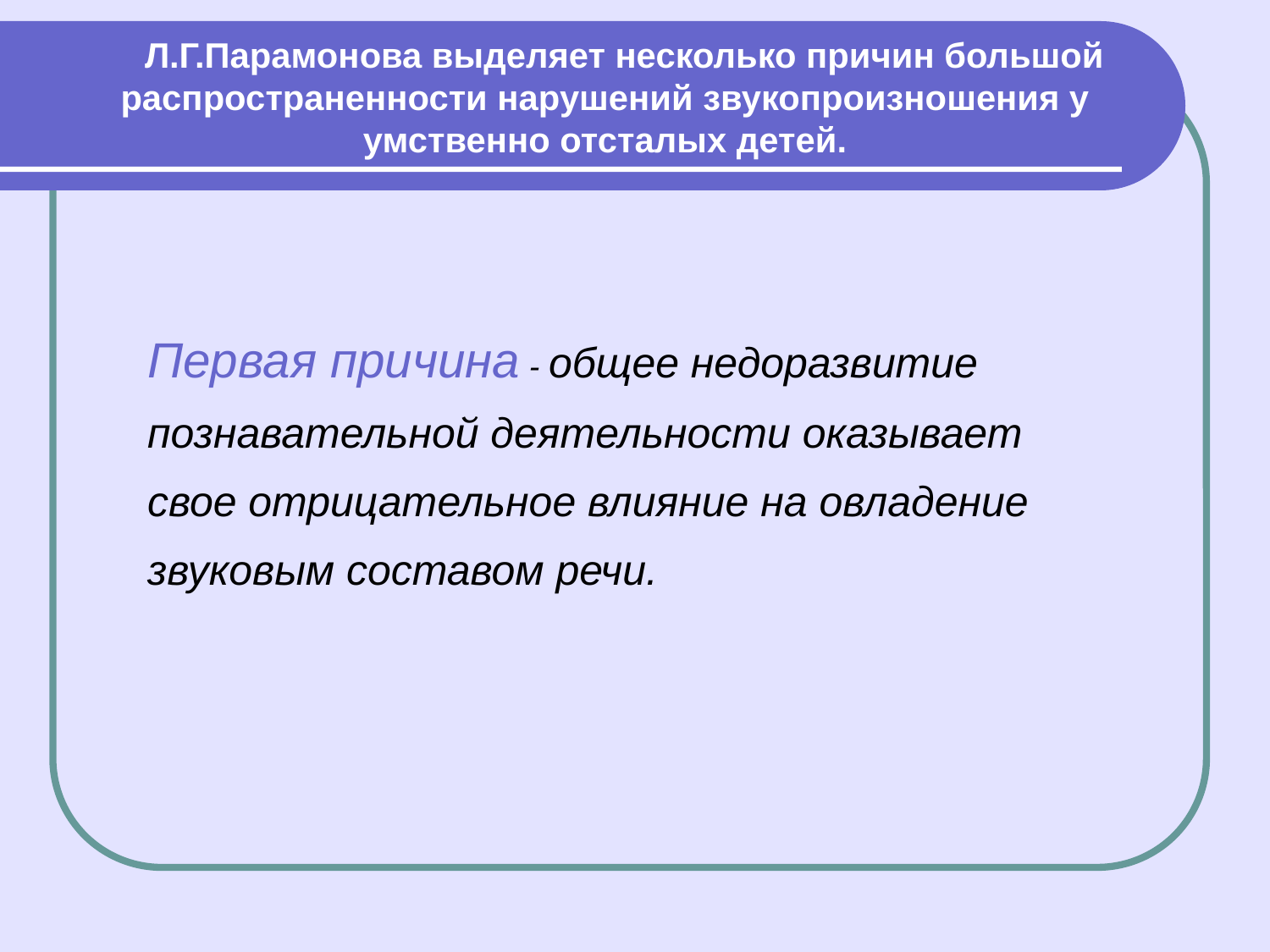

Л.Г.Парамонова выделяет несколько причин большой распространенности нарушений звукопроизношения у умственно отсталых детей.
Первая причина - общее недоразвитие познавательной деятельности оказывает свое отрицательное влияние на ов­ладение звуковым составом речи.